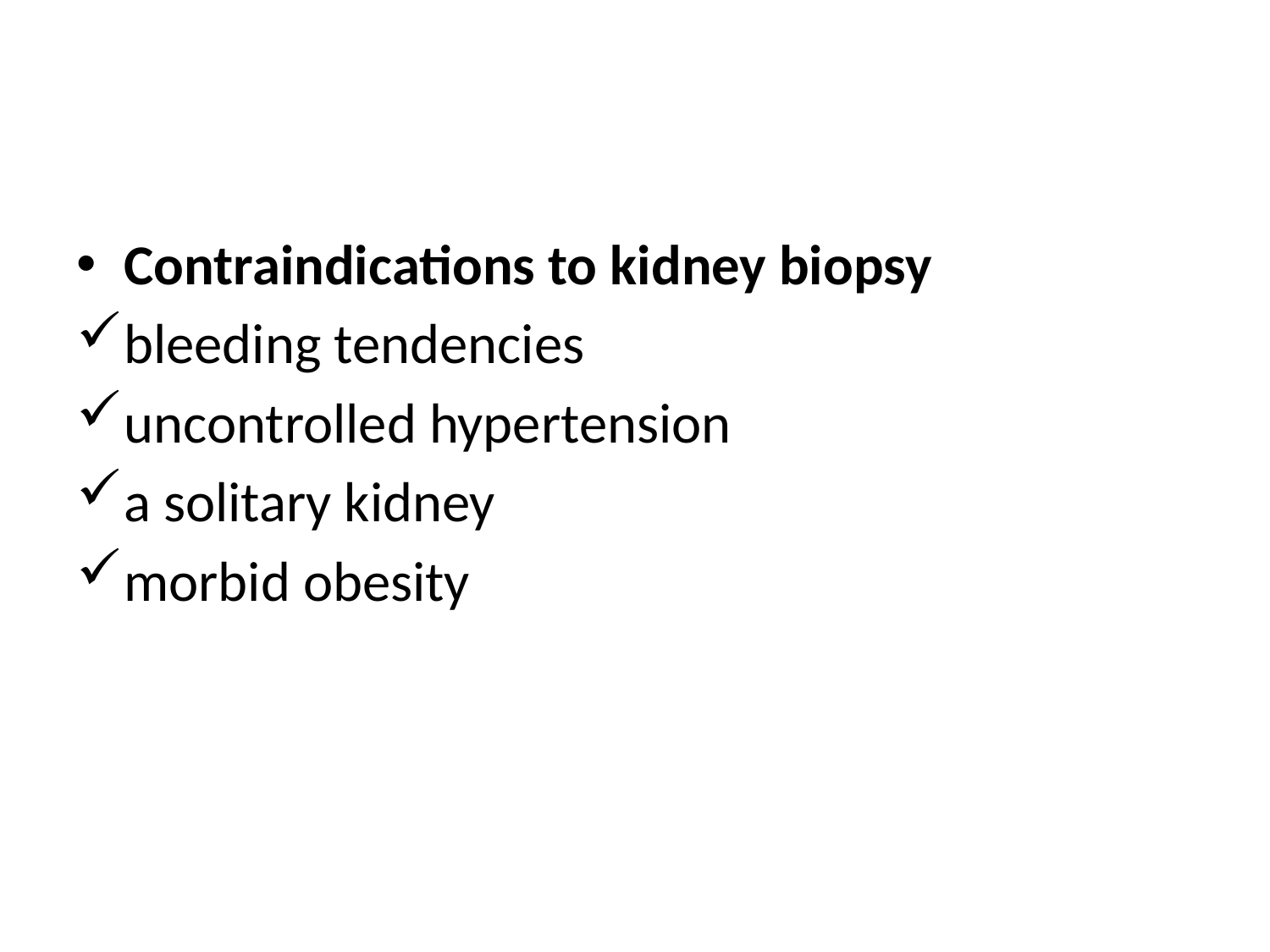

#
Contraindications to kidney biopsy
bleeding tendencies
uncontrolled hypertension
a solitary kidney
morbid obesity